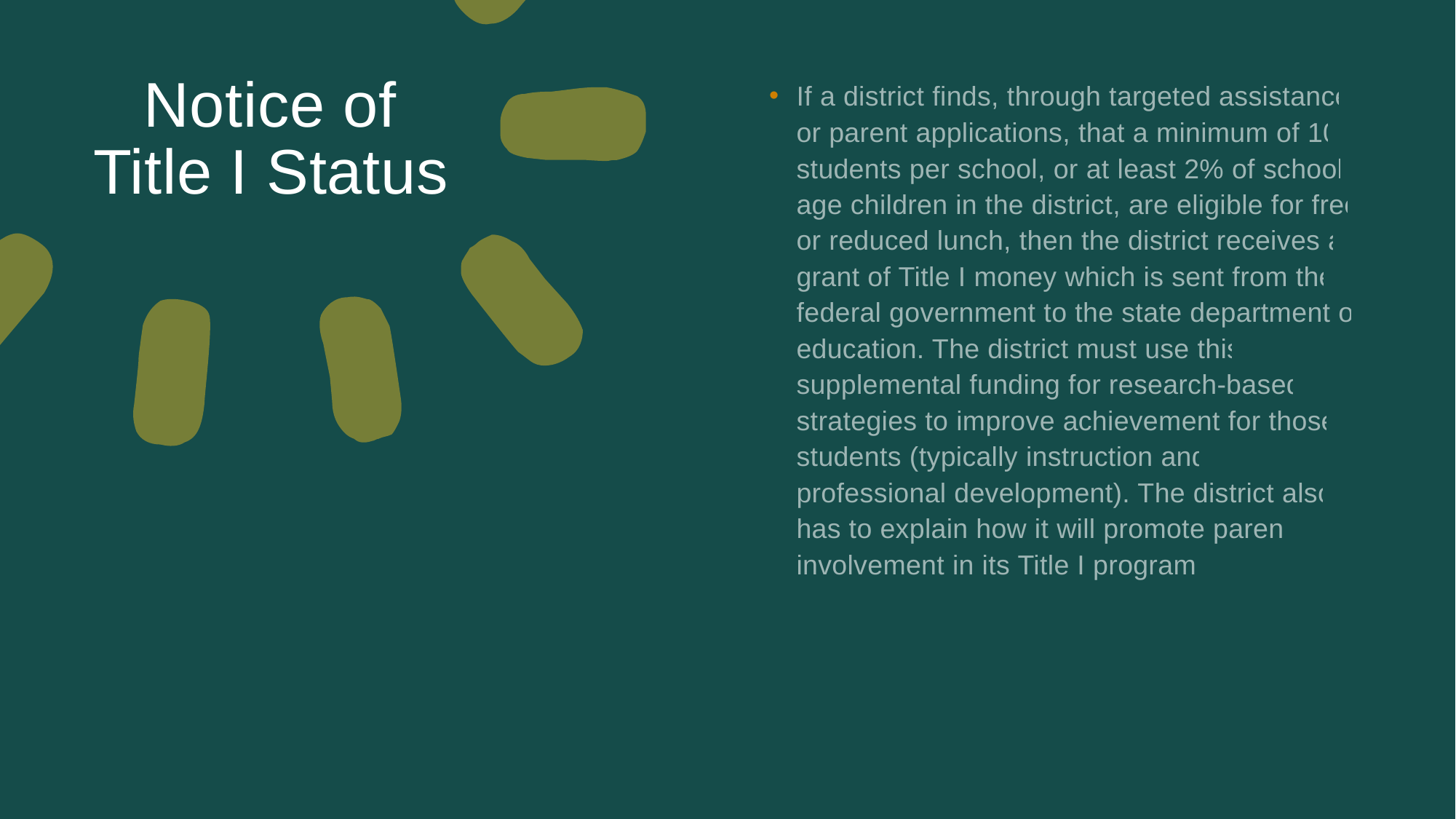

# Notice of Title I Status
If a district finds, through targeted assistance or parent applications, that a minimum of 10 students per school, or at least 2% of school-age children in the district, are eligible for free or reduced lunch, then the district receives a grant of Title I money which is sent from the federal government to the state department of education. The district must use this supplemental funding for research-based strategies to improve achievement for those students (typically instruction and professional development). The district also has to explain how it will promote parent involvement in its Title I program.